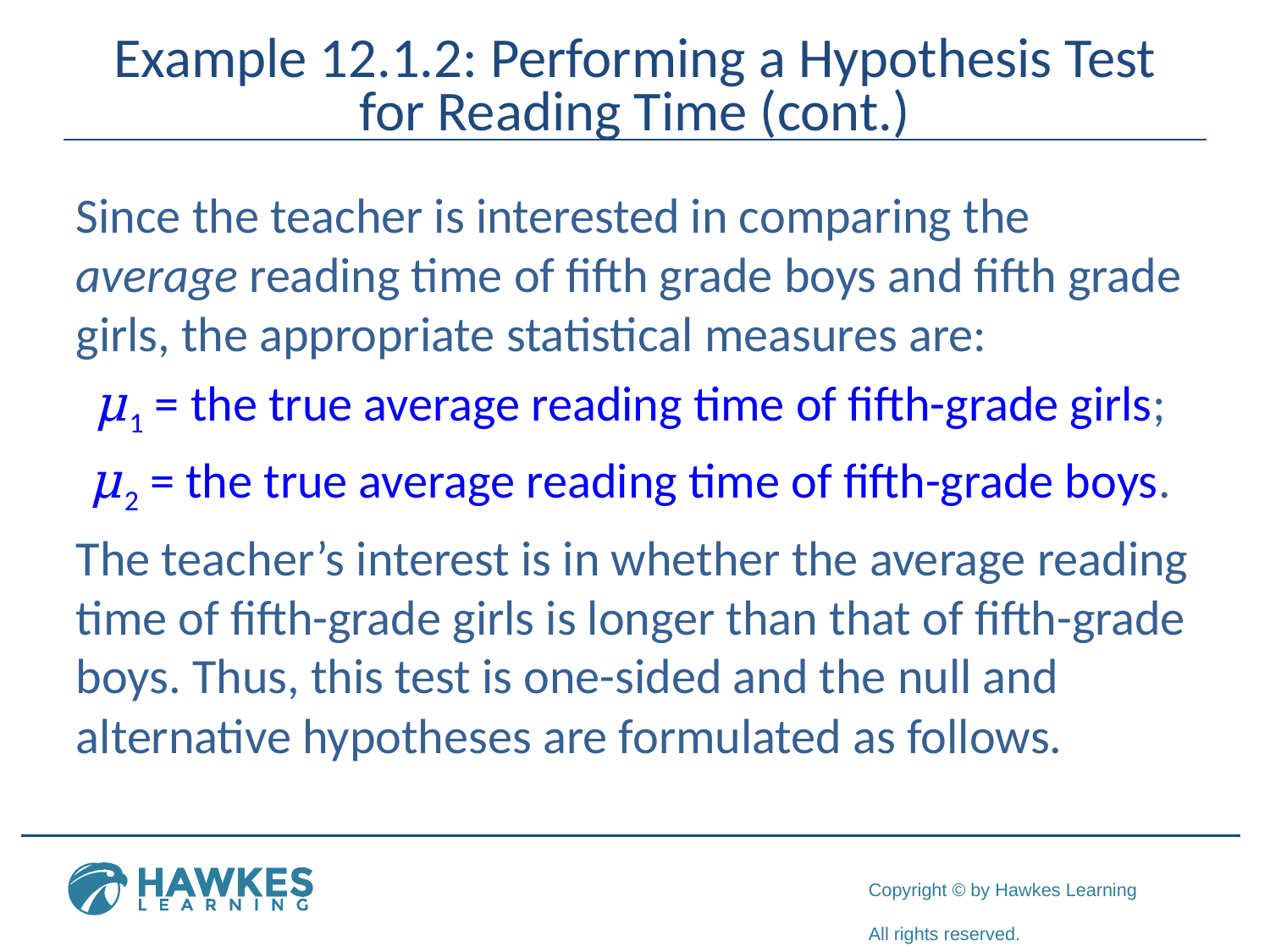

# Example 12.1.2: Performing a Hypothesis Test for Reading Time (cont.)
Since the teacher is interested in comparing the average reading time of fifth grade boys and fifth grade girls, the appropriate statistical measures are:
μ1 = the true average reading time of fifth-grade girls;
μ2 = the true average reading time of fifth-grade boys.
The teacher’s interest is in whether the average reading time of fifth-grade girls is longer than that of fifth-grade boys. Thus, this test is one-sided and the null and alternative hypotheses are formulated as follows.